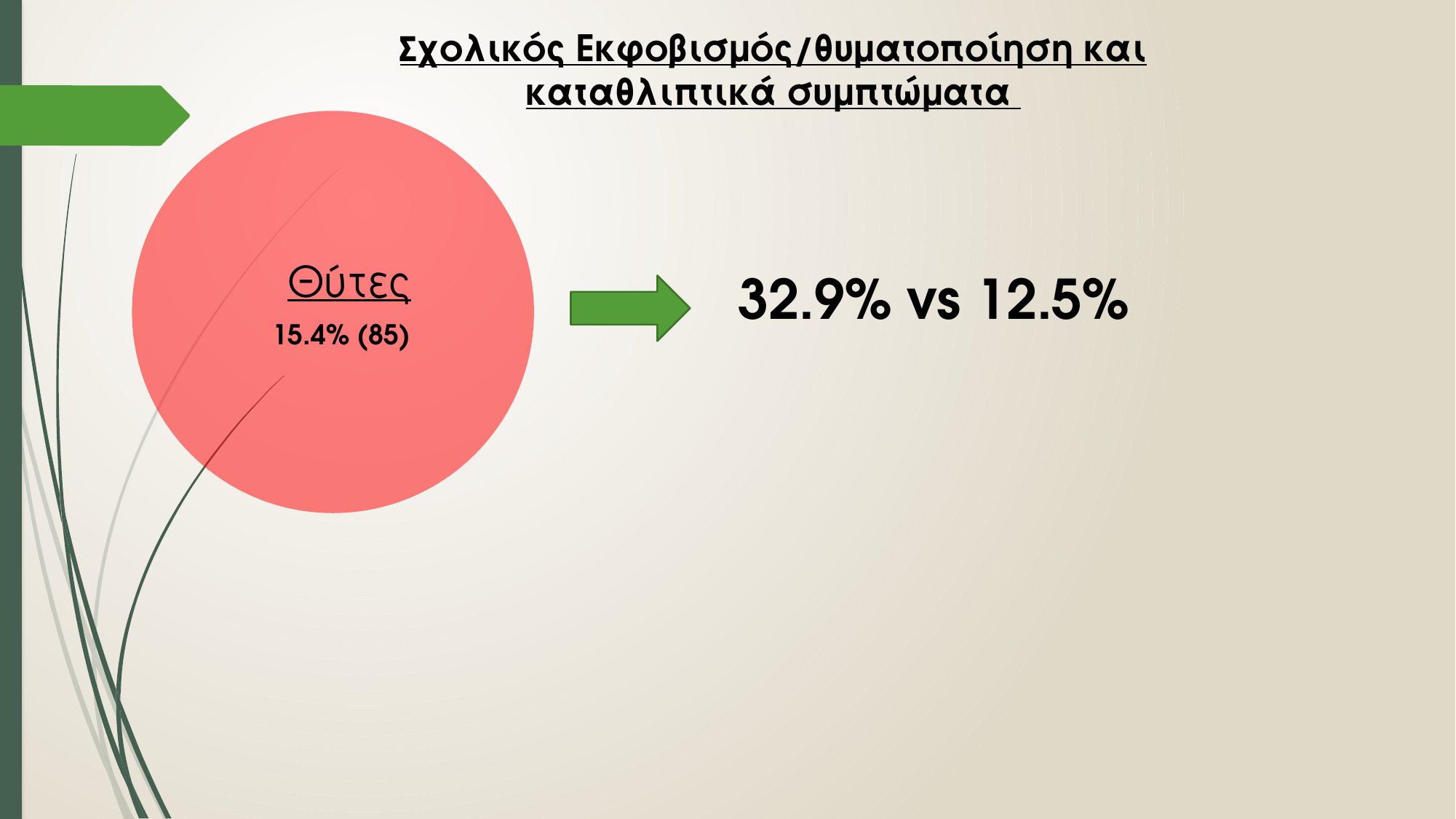

Θύτες
15.4% (85)

Θύματα
35.1%(194)

Θύτες και Θύματα
(55)10%

Σχολικός Εκφοβισμός/θυματοποίηση και καταθλιπτικά συμπτώματα
32.9% vs 12.5%